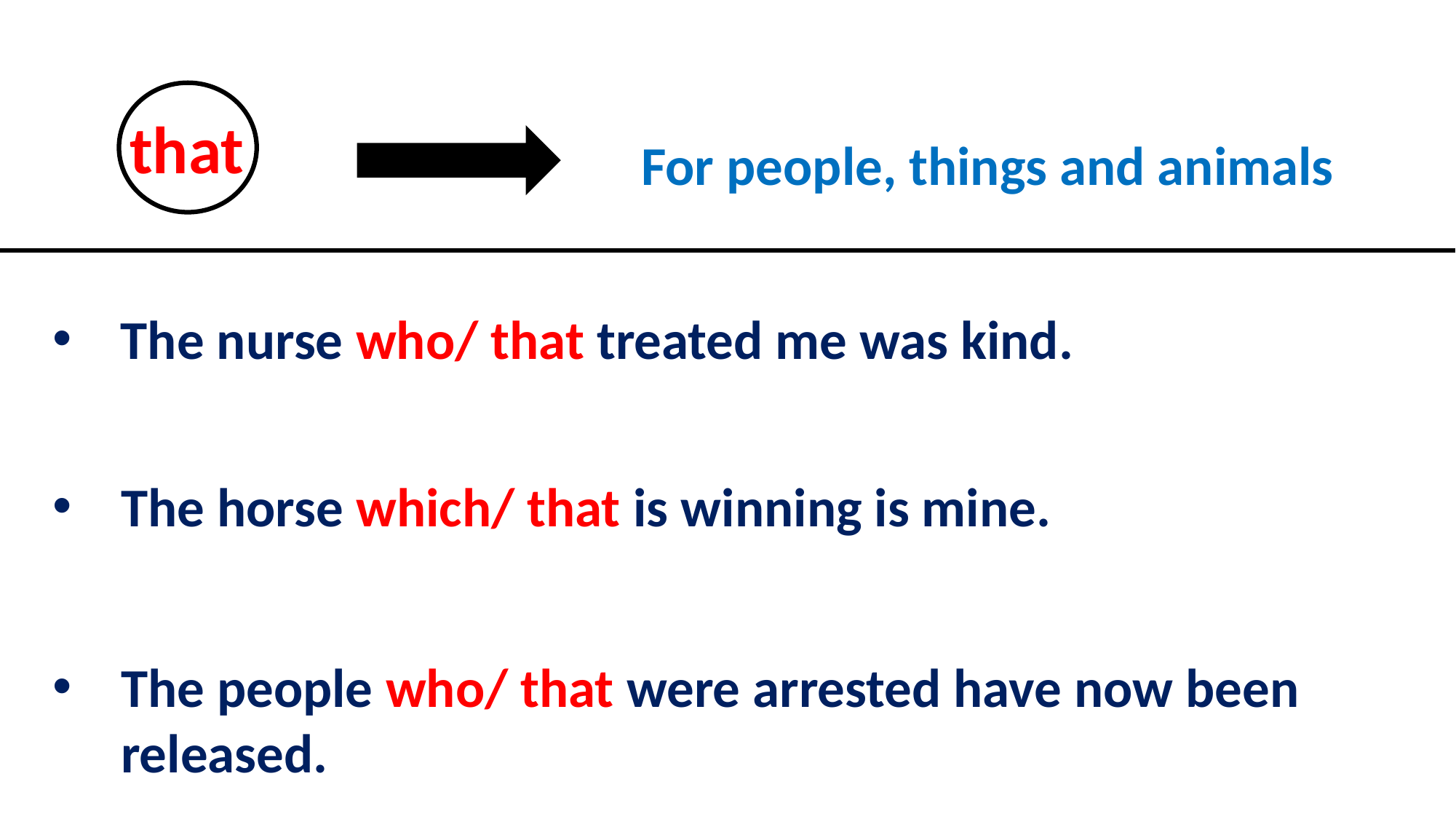

that
For people, things and animals
The nurse who/ that treated me was kind.
The horse which/ that is winning is mine.
The people who/ that were arrested have now been released.